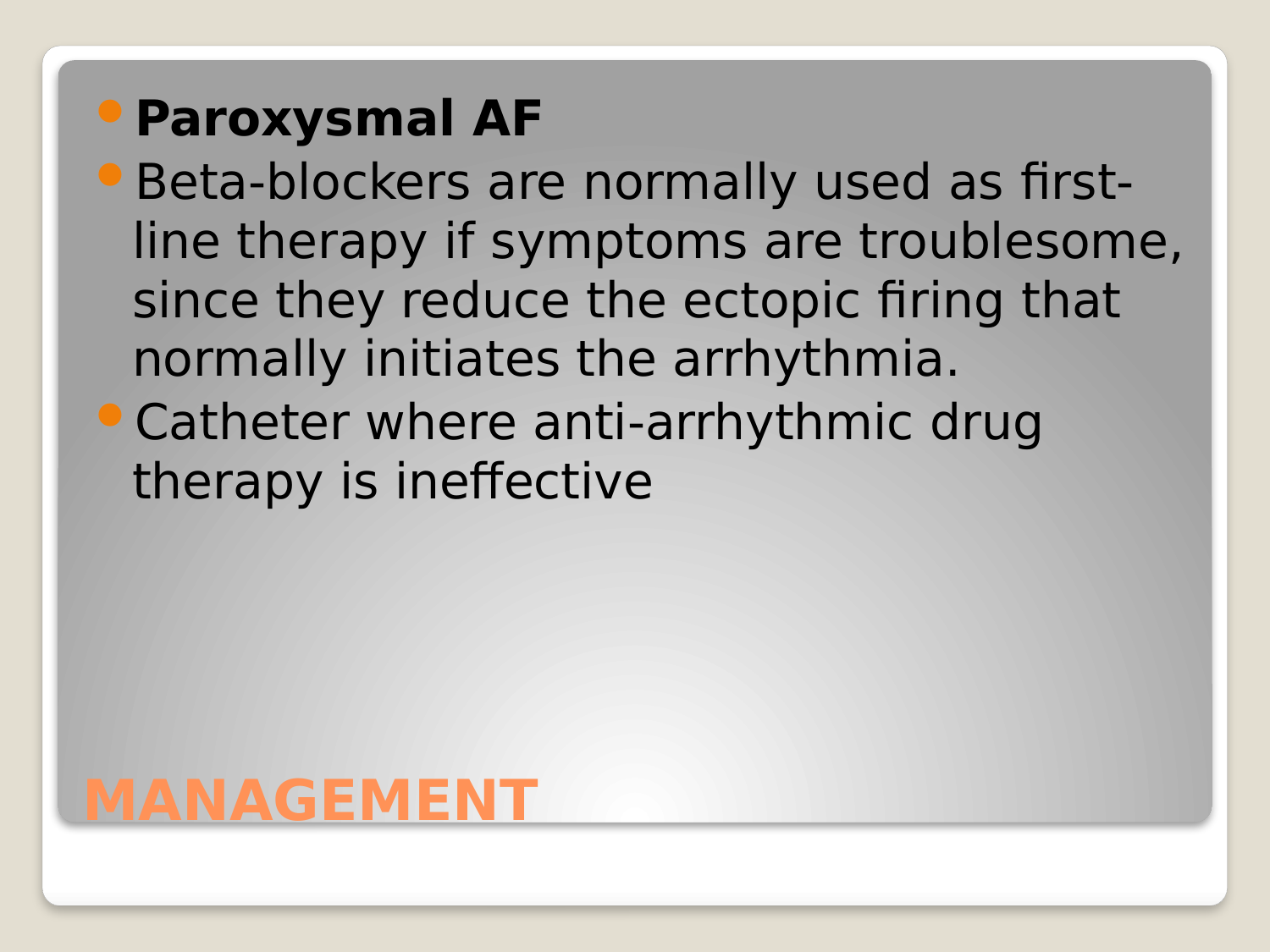

Paroxysmal AF
Beta-blockers are normally used as ﬁrst-line therapy if symptoms are troublesome, since they reduce the ectopic ﬁring that normally initiates the arrhythmia.
Catheter where anti-arrhythmic drug therapy is ineffective

# MANAGEMENT